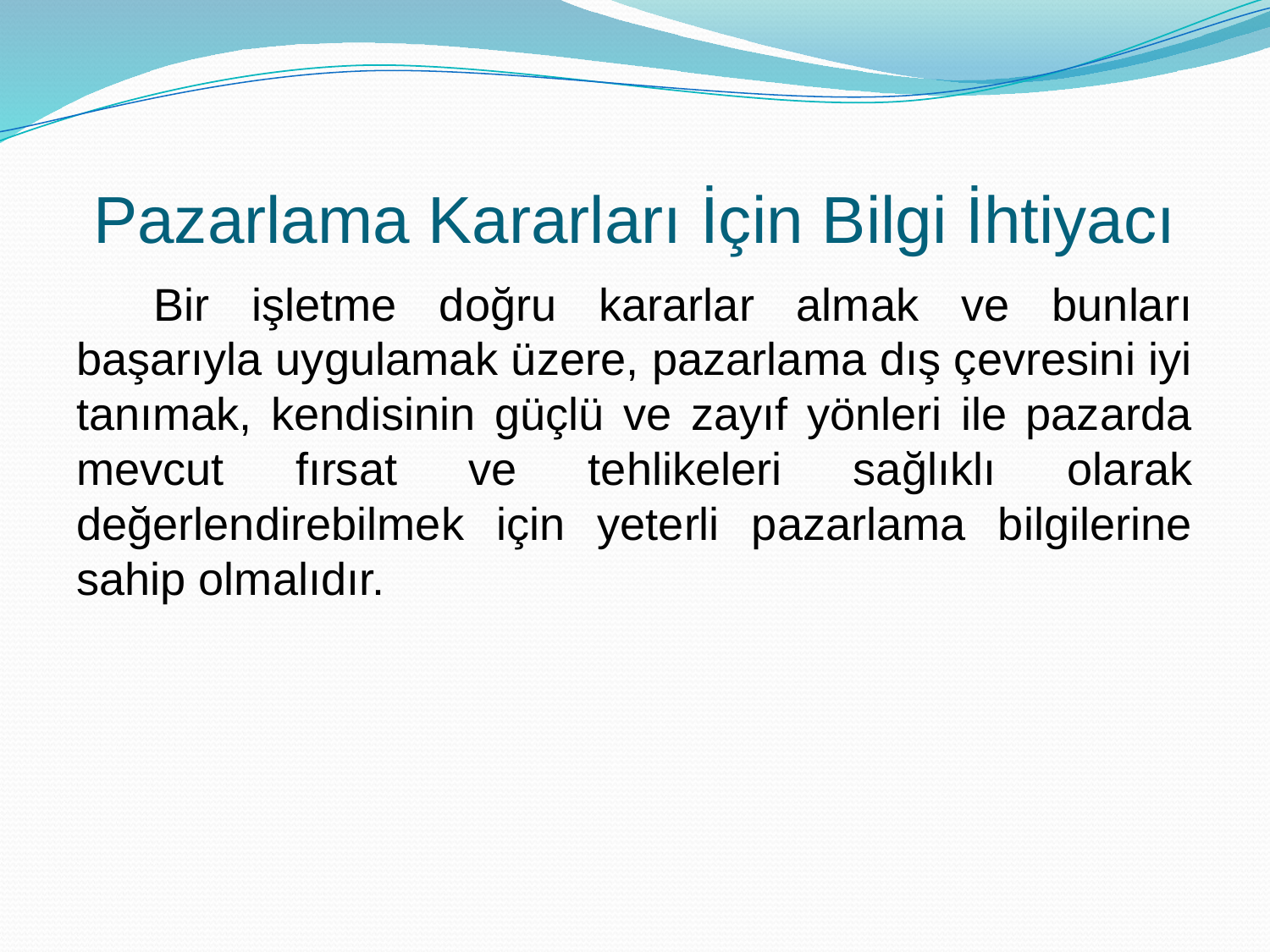

# Pazarlama Kararları İçin Bilgi İhtiyacı
Bir işletme doğru kararlar almak ve bunları başarıyla uygulamak üzere, pazarlama dış çevresini iyi tanımak, kendisinin güçlü ve zayıf yönleri ile pazarda mevcut fırsat ve tehlikeleri sağlıklı olarak değerlendirebilmek için yeterli pazarlama bilgilerine sahip olmalıdır.